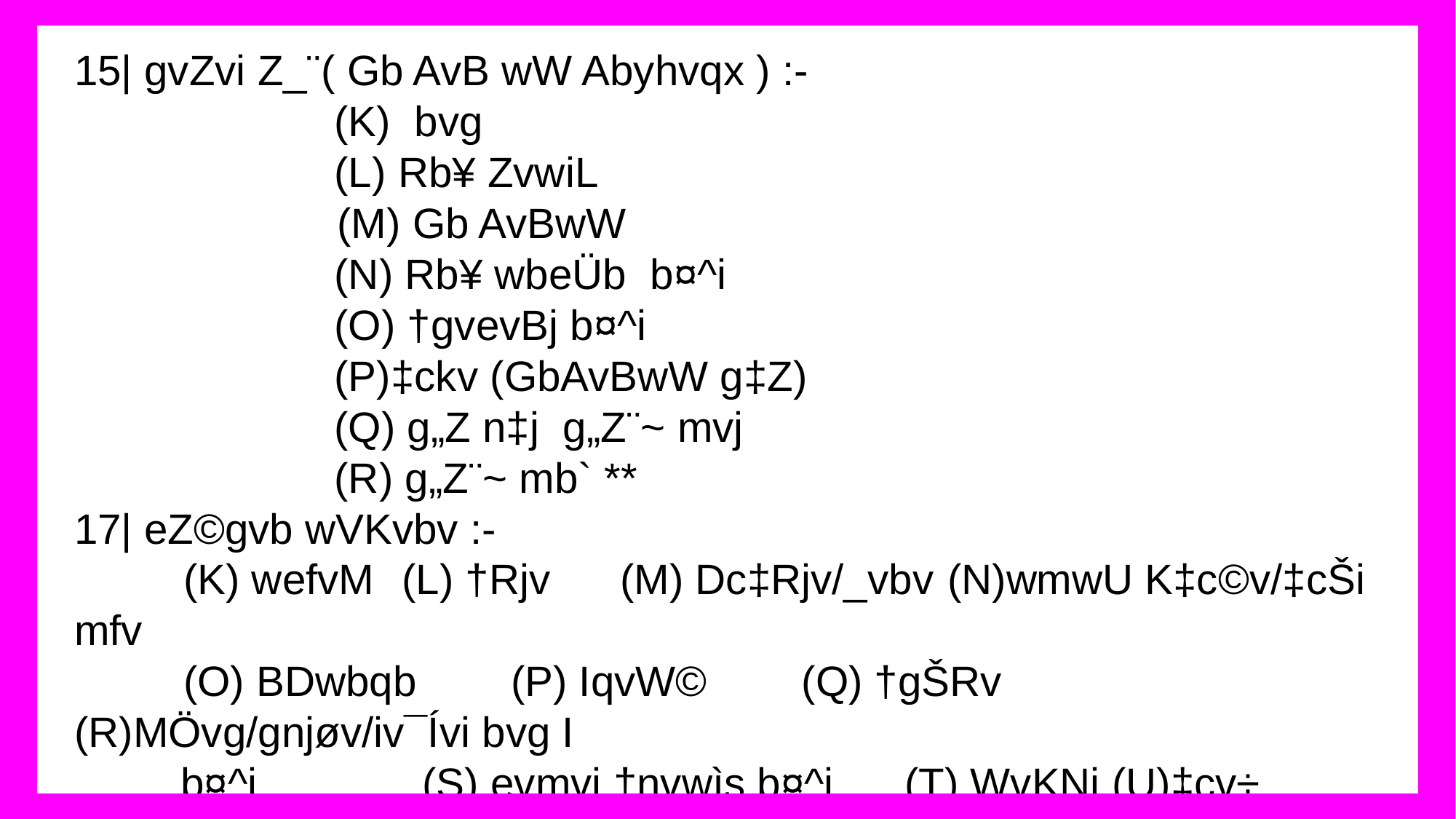

15| gvZvi Z_¨( Gb AvB wW Abyhvqx ) :-
                      (K)  bvg
                      (L) Rb¥ ZvwiL
  	             (M) Gb AvBwW
                      (N) Rb¥ wbeÜb  b¤^i
                      (O) †gvevBj b¤^i
                      (P)‡ckv (GbAvBwW g‡Z)
                      (Q) g„Z n‡j  g„Z¨~ mvj
                      (R) g„Z¨~ mb` **
17| eZ©gvb wVKvbv :-
	(K) wefvM  	(L) †Rjv  	(M) Dc‡Rjv/_vbv 	(N)wmwU K‡c©v/‡cŠi mfv
	(O) BDwbqb 	(P) IqvW©        (Q) †gŠRv                (R)MÖvg/gnjøv/iv¯Ívi bvg I
         b¤^i              (S) evmvi †nvwìs b¤^i      (T) WvKNi (U)‡cv÷ †KvW